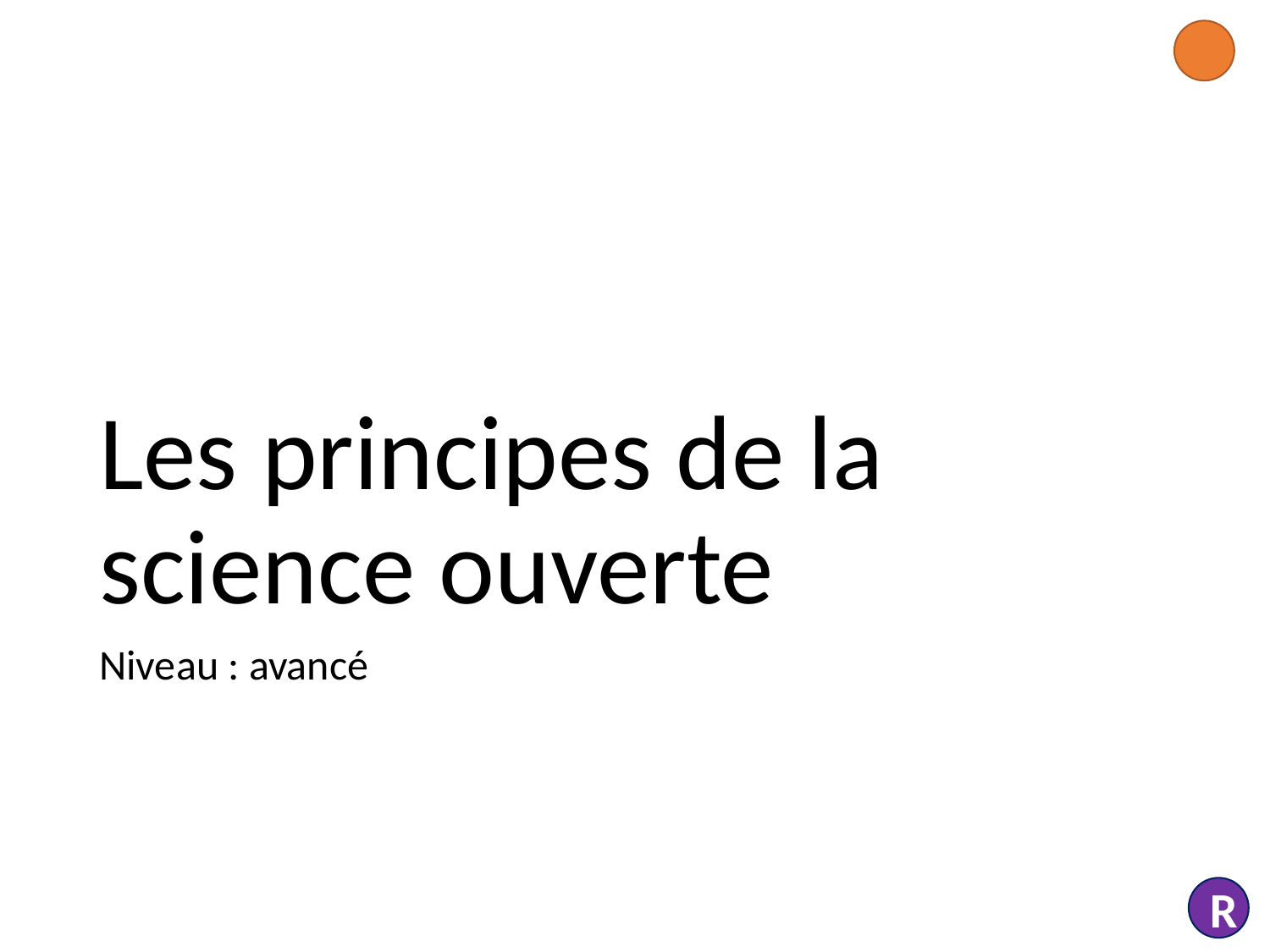

# Les principes de la science ouverte
Niveau : avancé

R